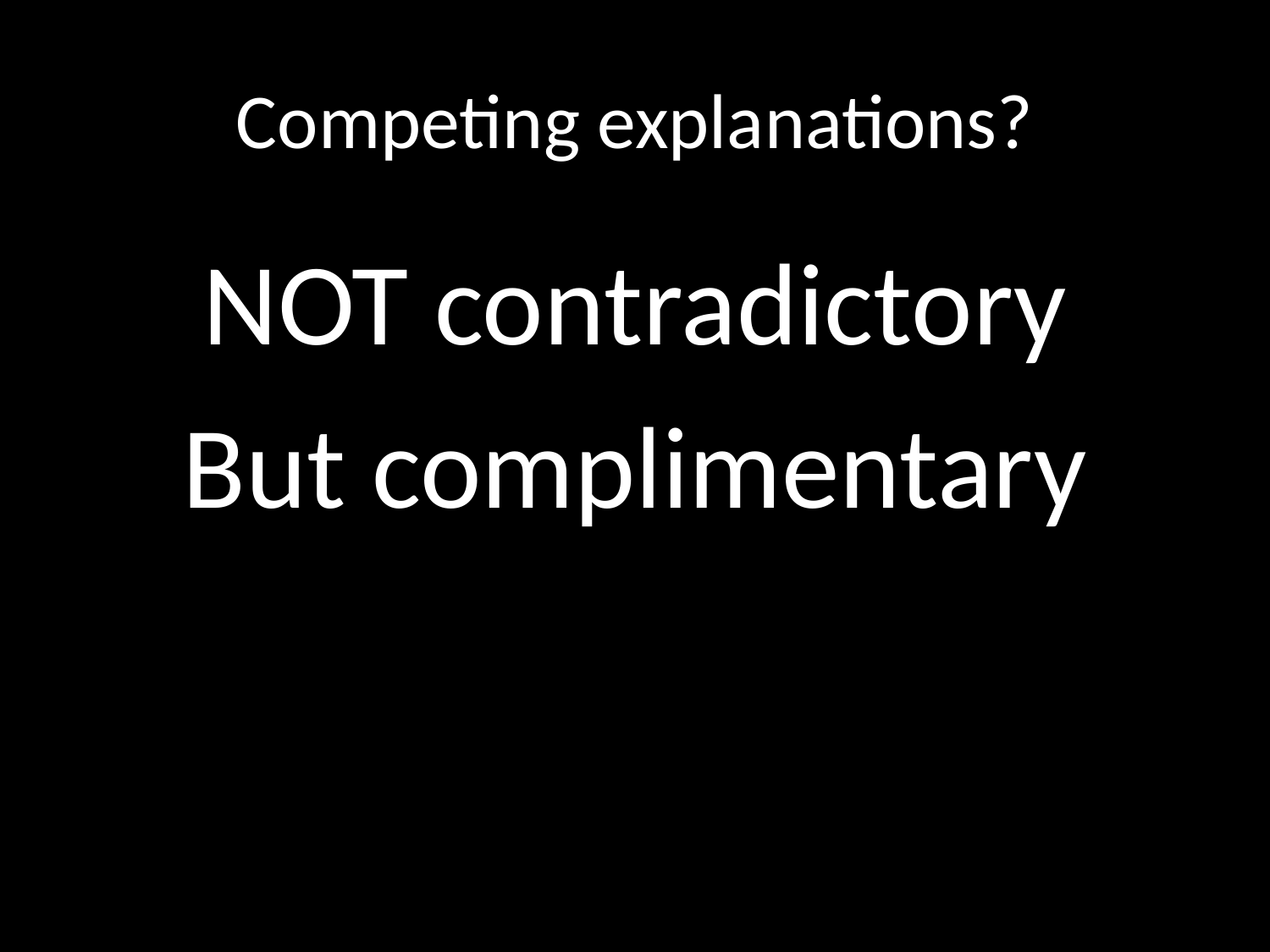

# Competing explanations?
NOT contradictory
But complimentary